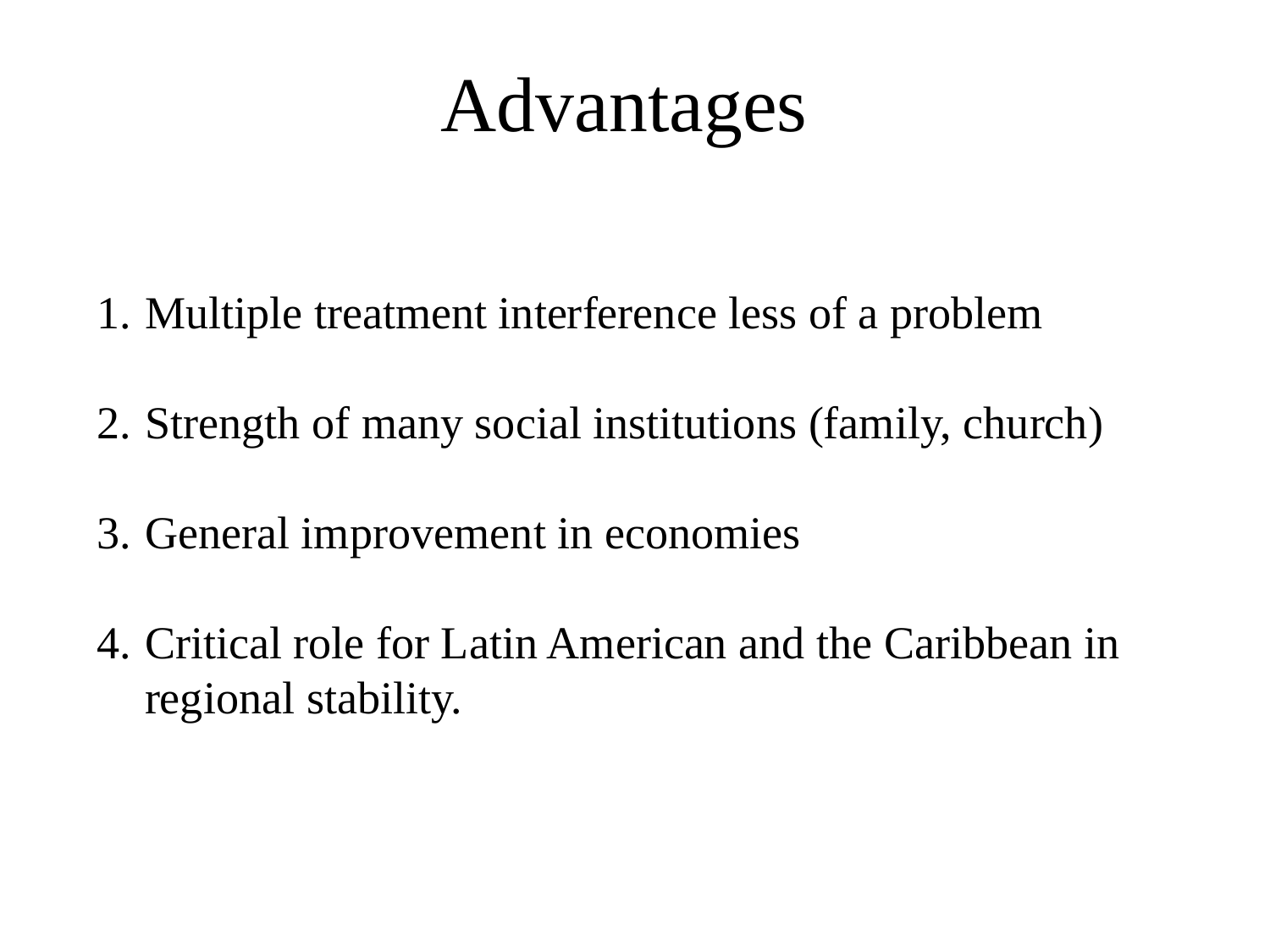

# Advantages

Multiple treatment interference less of a problem

Strength of many social institutions (family, church)

General improvement in economies

Critical role for Latin American and the Caribbean in regional stability.